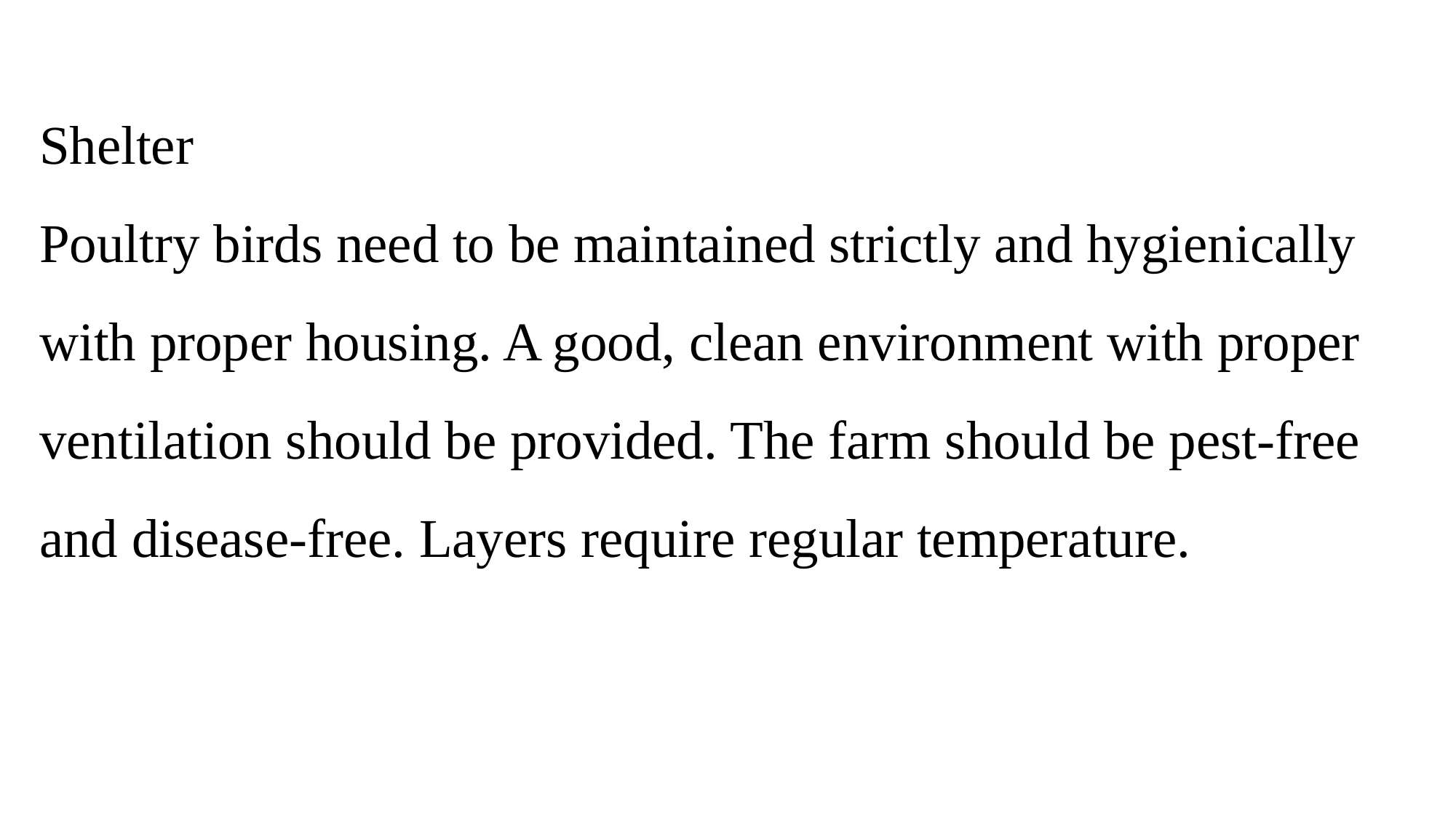

Shelter
Poultry birds need to be maintained strictly and hygienically with proper housing. A good, clean environment with proper ventilation should be provided. The farm should be pest-free and disease-free. Layers require regular temperature.